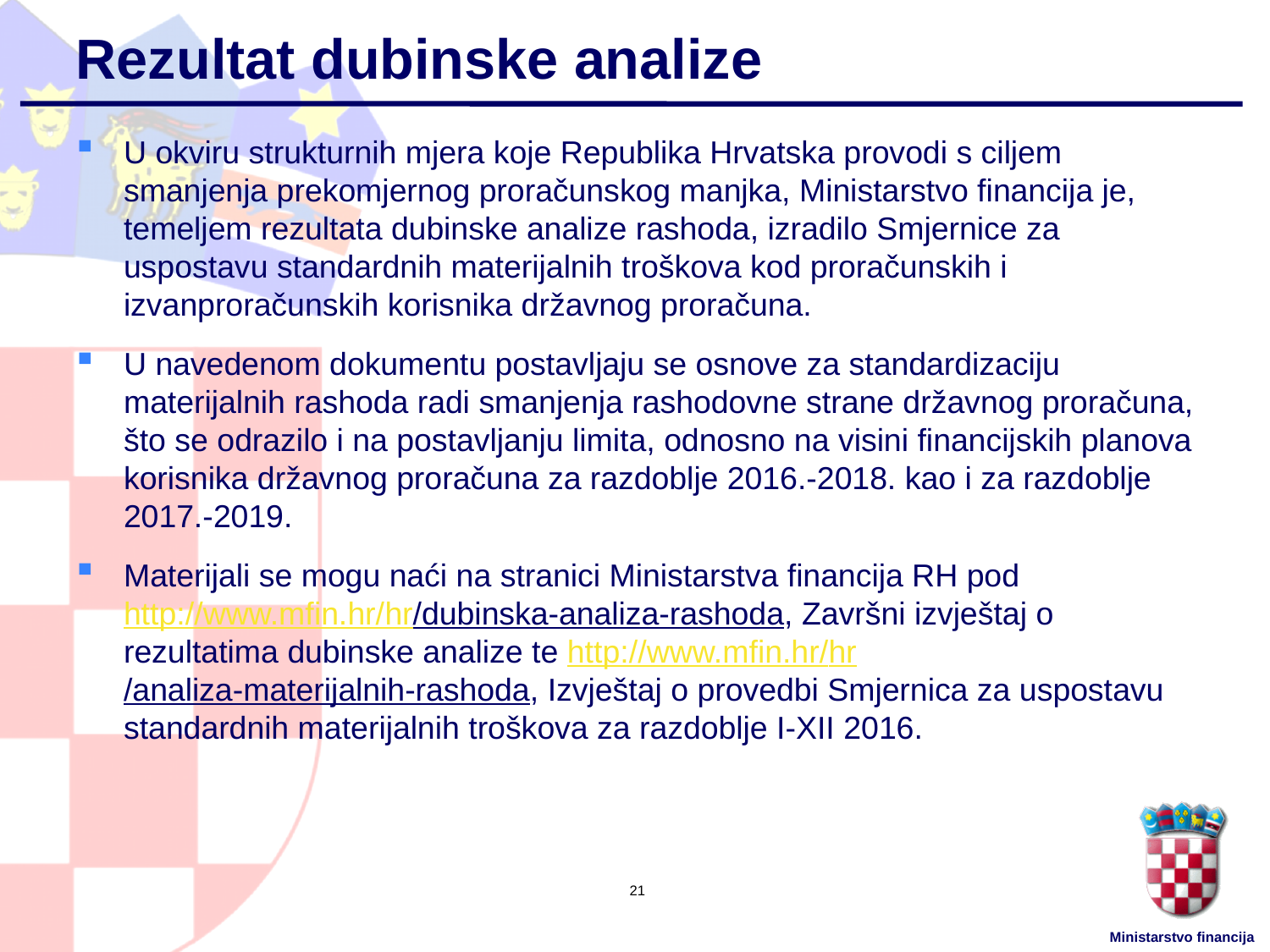

# Rezultat dubinske analize
U okviru strukturnih mjera koje Republika Hrvatska provodi s ciljem smanjenja prekomjernog proračunskog manjka, Ministarstvo financija je, temeljem rezultata dubinske analize rashoda, izradilo Smjernice za uspostavu standardnih materijalnih troškova kod proračunskih i izvanproračunskih korisnika državnog proračuna.
U navedenom dokumentu postavljaju se osnove za standardizaciju materijalnih rashoda radi smanjenja rashodovne strane državnog proračuna, što se odrazilo i na postavljanju limita, odnosno na visini financijskih planova korisnika državnog proračuna za razdoblje 2016.-2018. kao i za razdoblje 2017.-2019.
Materijali se mogu naći na stranici Ministarstva financija RH pod  http://www.mfin.hr/hr/dubinska-analiza-rashoda, Završni izvještaj o rezultatima dubinske analize te http://www.mfin.hr/hr/analiza-materijalnih-rashoda, Izvještaj o provedbi Smjernica za uspostavu standardnih materijalnih troškova za razdoblje I-XII 2016.

21